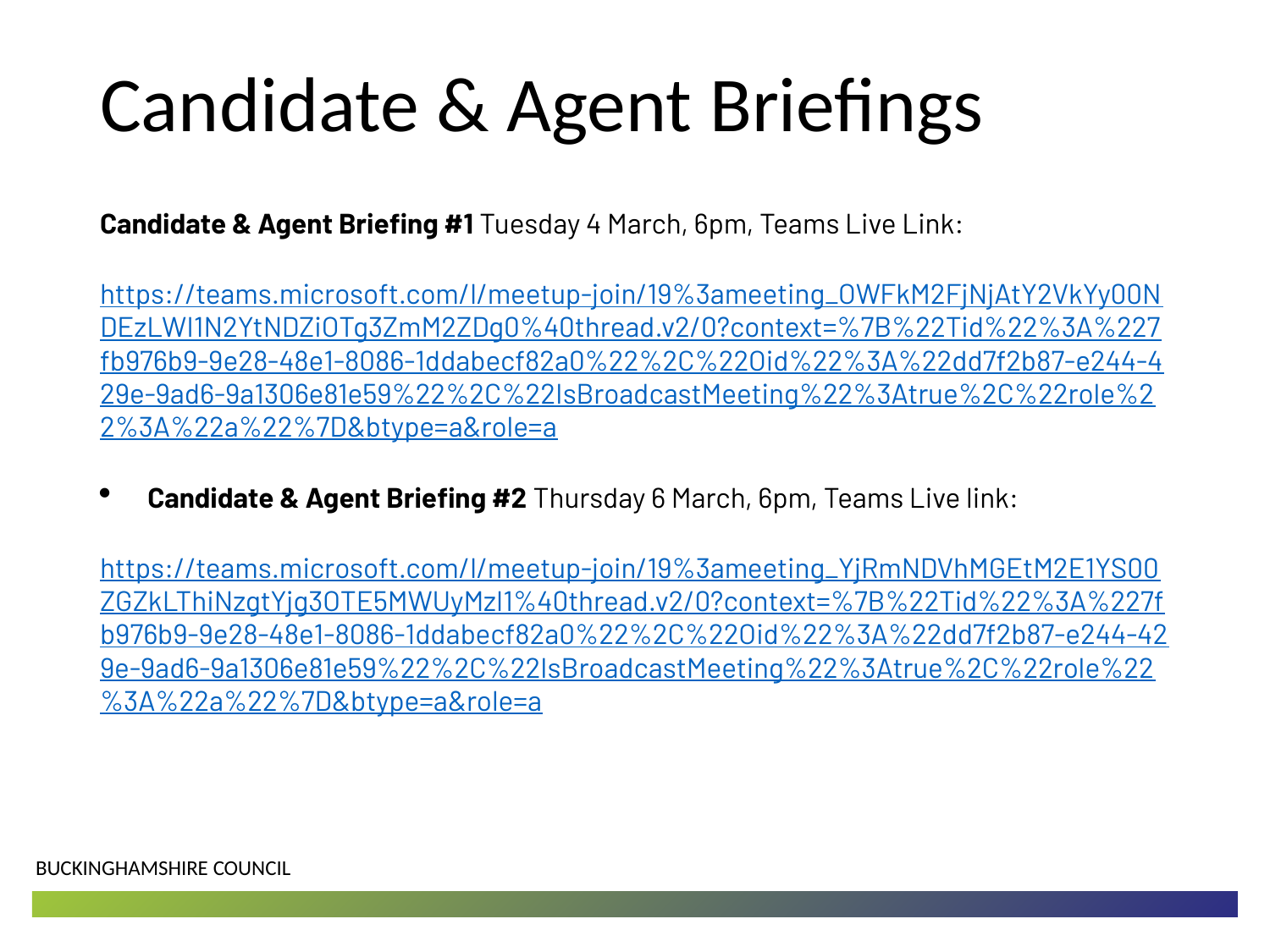

# Candidate & Agent Briefings
Candidate & Agent Briefing #1 Tuesday 4 March, 6pm, Teams Live Link:
https://teams.microsoft.com/l/meetup-join/19%3ameeting_OWFkM2FjNjAtY2VkYy00NDEzLWI1N2YtNDZiOTg3ZmM2ZDg0%40thread.v2/0?context=%7B%22Tid%22%3A%227fb976b9-9e28-48e1-8086-1ddabecf82a0%22%2C%22Oid%22%3A%22dd7f2b87-e244-429e-9ad6-9a1306e81e59%22%2C%22IsBroadcastMeeting%22%3Atrue%2C%22role%22%3A%22a%22%7D&btype=a&role=a
Candidate & Agent Briefing #2 Thursday 6 March, 6pm, Teams Live link:
https://teams.microsoft.com/l/meetup-join/19%3ameeting_YjRmNDVhMGEtM2E1YS00ZGZkLThiNzgtYjg3OTE5MWUyMzI1%40thread.v2/0?context=%7B%22Tid%22%3A%227fb976b9-9e28-48e1-8086-1ddabecf82a0%22%2C%22Oid%22%3A%22dd7f2b87-e244-429e-9ad6-9a1306e81e59%22%2C%22IsBroadcastMeeting%22%3Atrue%2C%22role%22%3A%22a%22%7D&btype=a&role=a